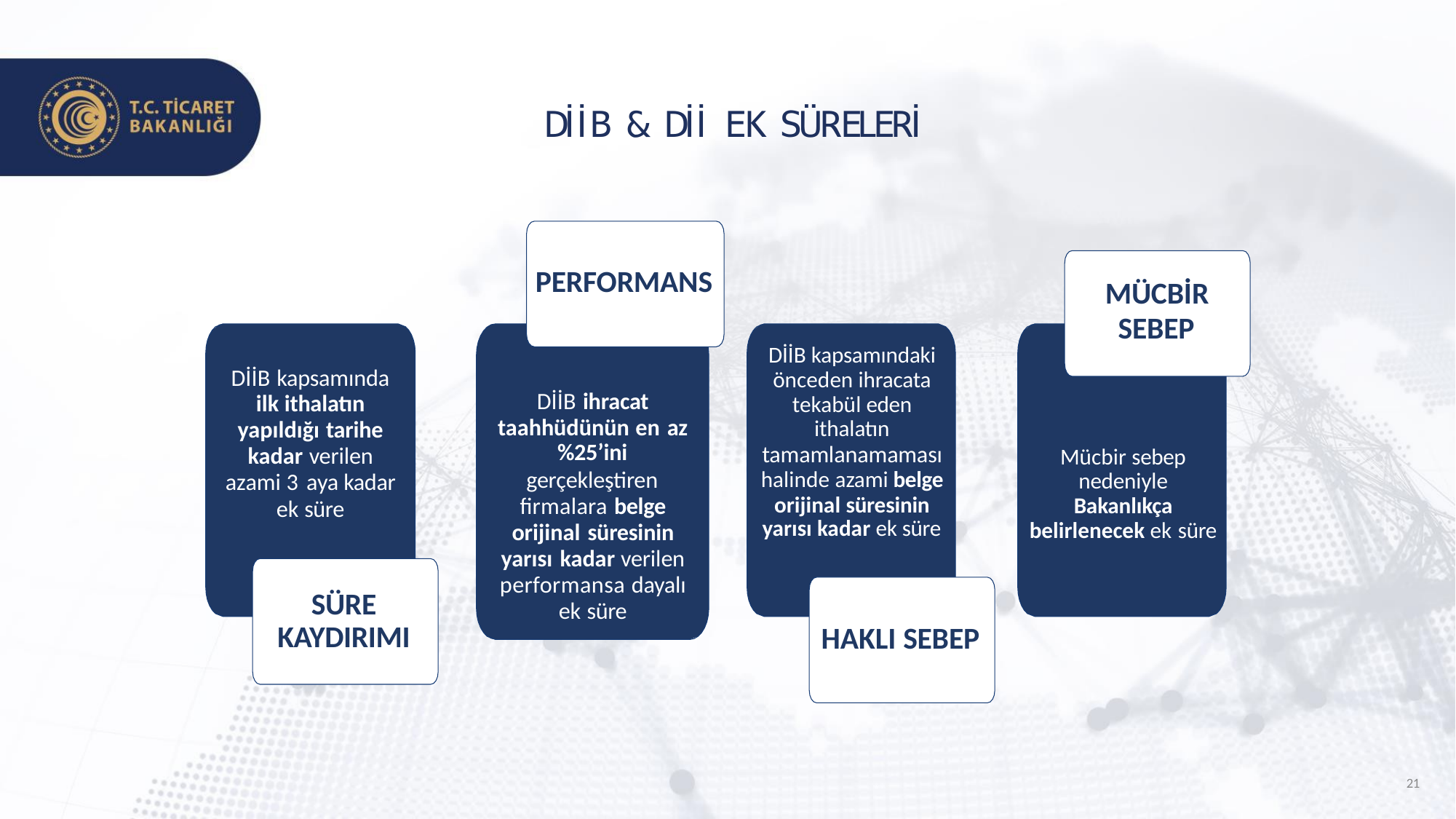

# DİİB & Dİİ EK SÜRELERİ

PERFORMANS
MÜCBİR
SEBEP

DİİB kapsamındaki önceden ihracata tekabül eden ithalatın
tamamlanamaması halinde azami belge orijinal süresinin
yarısı kadar ek süre
DİİB kapsamında ilk ithalatın yapıldığı tarihe kadar verilen azami 3 aya kadar ek süre
DİİB ihracat taahhüdünün en az
%25’ini
gerçekleştiren firmalara belge orijinal süresinin yarısı kadar verilen performansa dayalı ek süre
Mücbir sebep nedeniyle Bakanlıkça belirlenecek ek süre

SÜRE KAYDIRIMI
HAKLI SEBEP
21